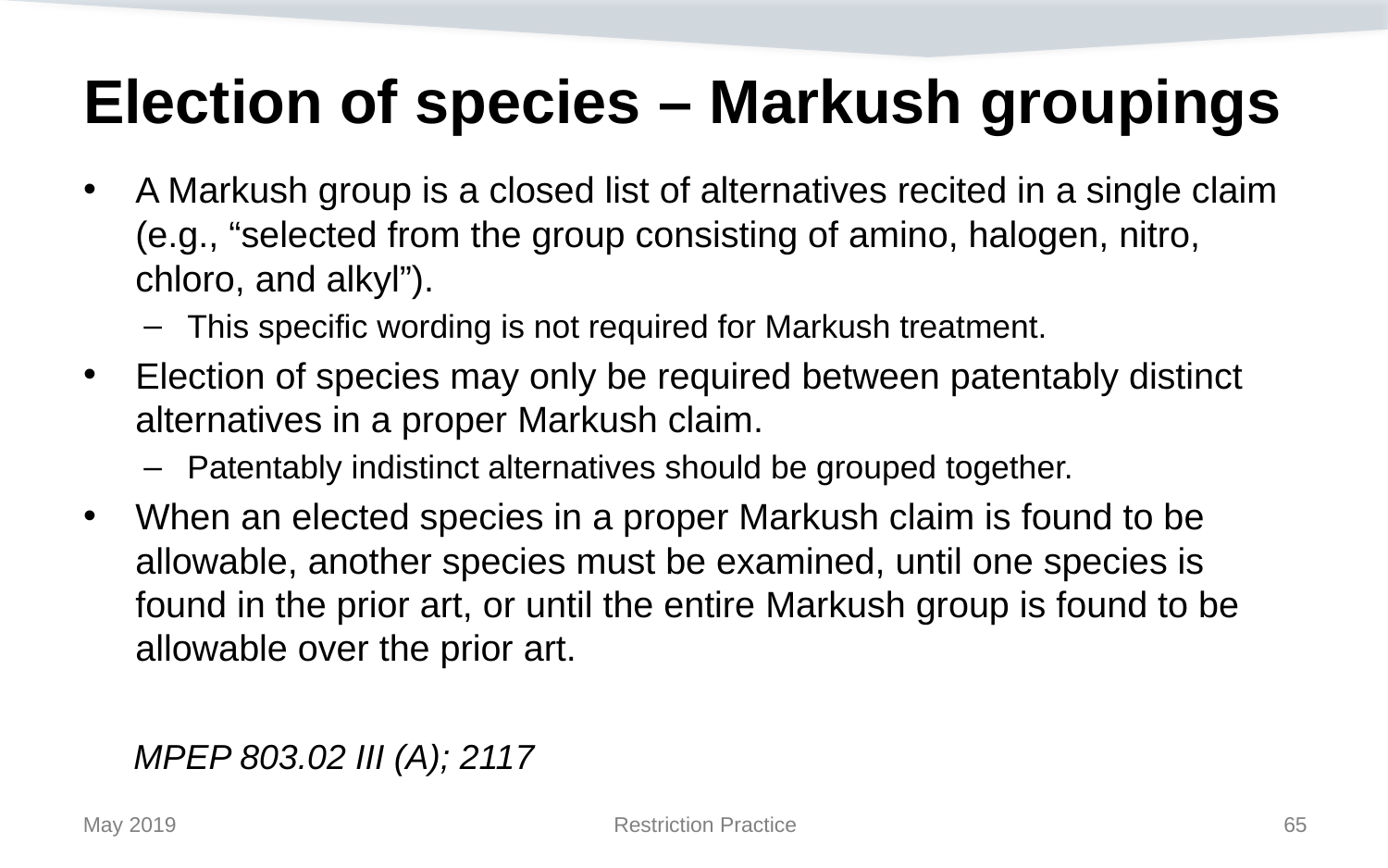

# Election of species – Markush groupings
A Markush group is a closed list of alternatives recited in a single claim (e.g., “selected from the group consisting of amino, halogen, nitro, chloro, and alkyl”).
This specific wording is not required for Markush treatment.
Election of species may only be required between patentably distinct alternatives in a proper Markush claim.
Patentably indistinct alternatives should be grouped together.
When an elected species in a proper Markush claim is found to be allowable, another species must be examined, until one species is found in the prior art, or until the entire Markush group is found to be allowable over the prior art.

MPEP 803.02 III (A); 2117
May 2019
Restriction Practice
65